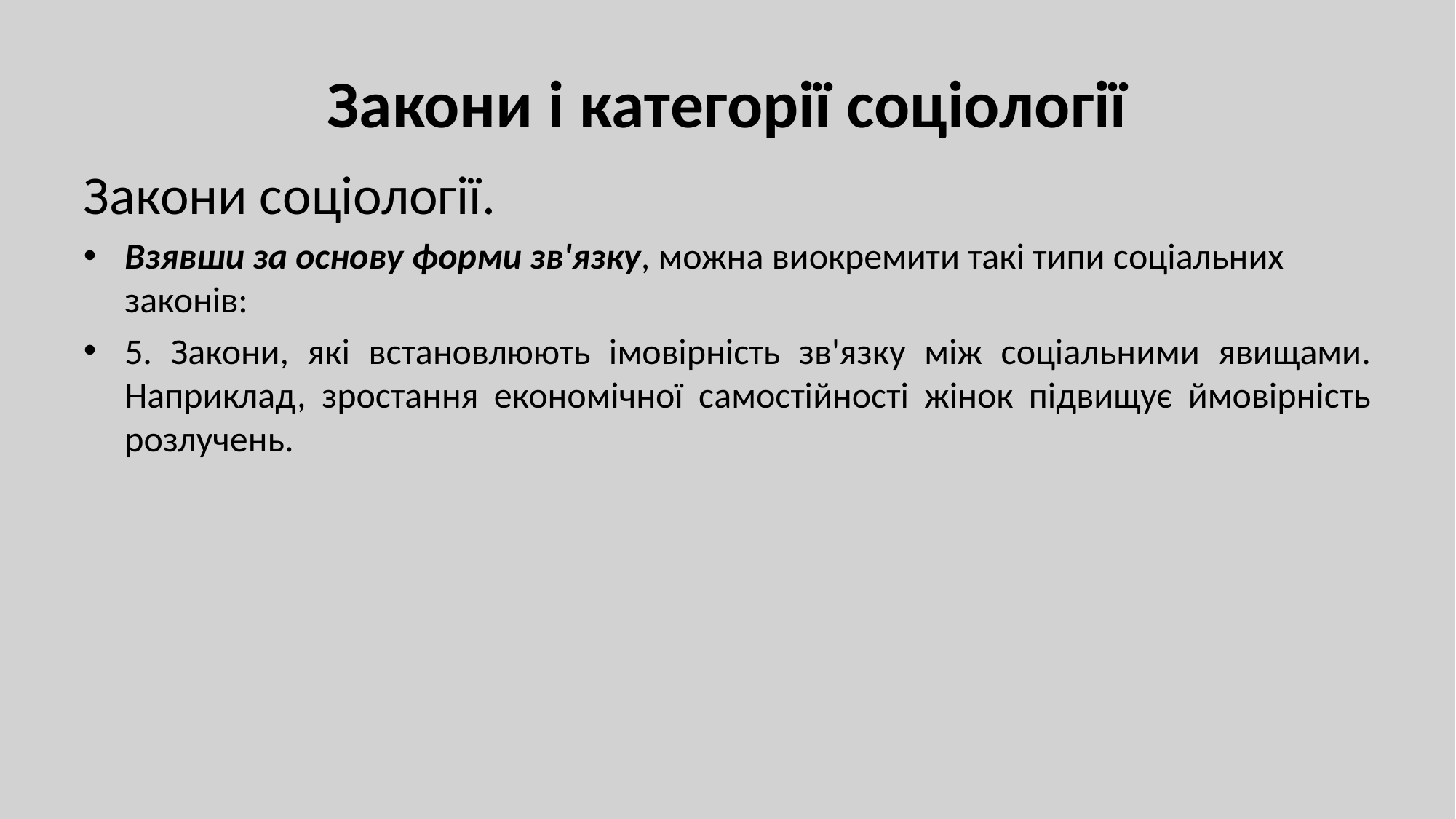

# Закони і категорії соціології
Закони соціології.
Взявши за основу форми зв'язку, можна виокремити такі типи соціальних законів:
5. Закони, які встановлюють імовірність зв'язку між соціальними явищами. Наприклад, зростання економічної самостійності жінок підвищує ймовірність розлучень.